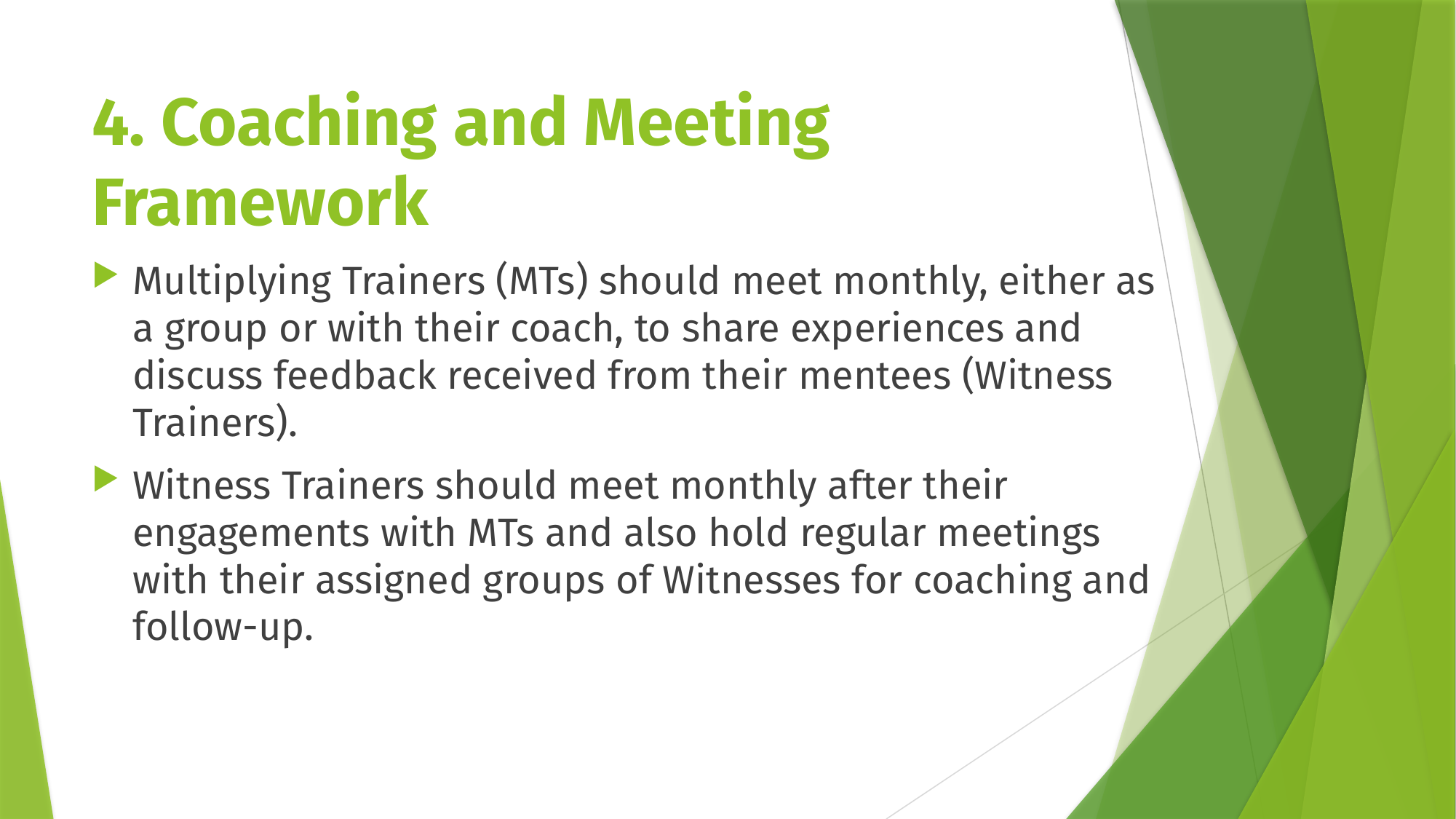

# 4. Coaching and Meeting Framework
Multiplying Trainers (MTs) should meet monthly, either as a group or with their coach, to share experiences and discuss feedback received from their mentees (Witness Trainers).
Witness Trainers should meet monthly after their engagements with MTs and also hold regular meetings with their assigned groups of Witnesses for coaching and follow-up.